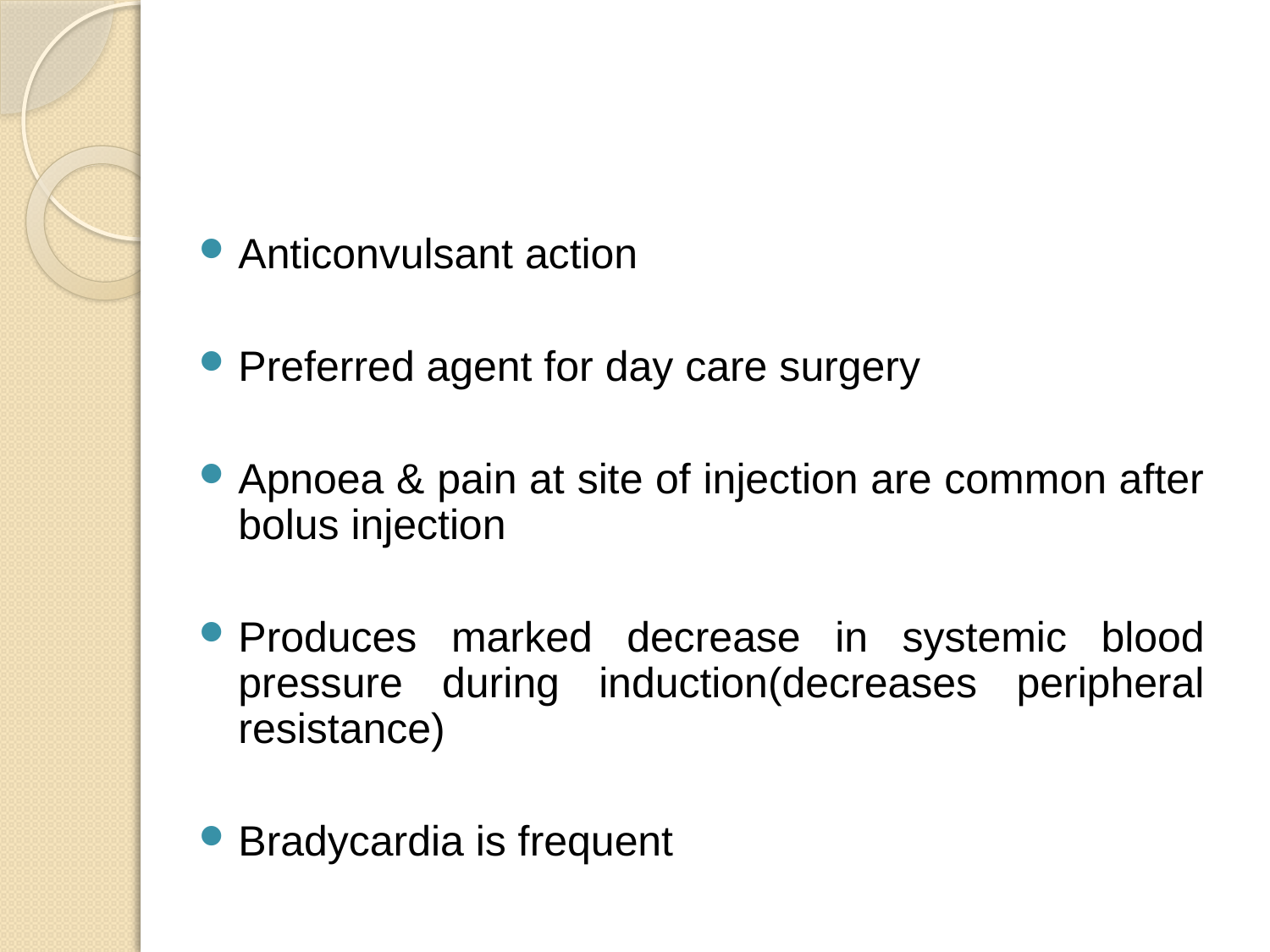

#
Anticonvulsant action

Preferred agent for day care surgery

Apnoea & pain at site of injection are common after bolus injection

Produces marked decrease in systemic blood pressure during induction(decreases peripheral resistance)

Bradycardia is frequent